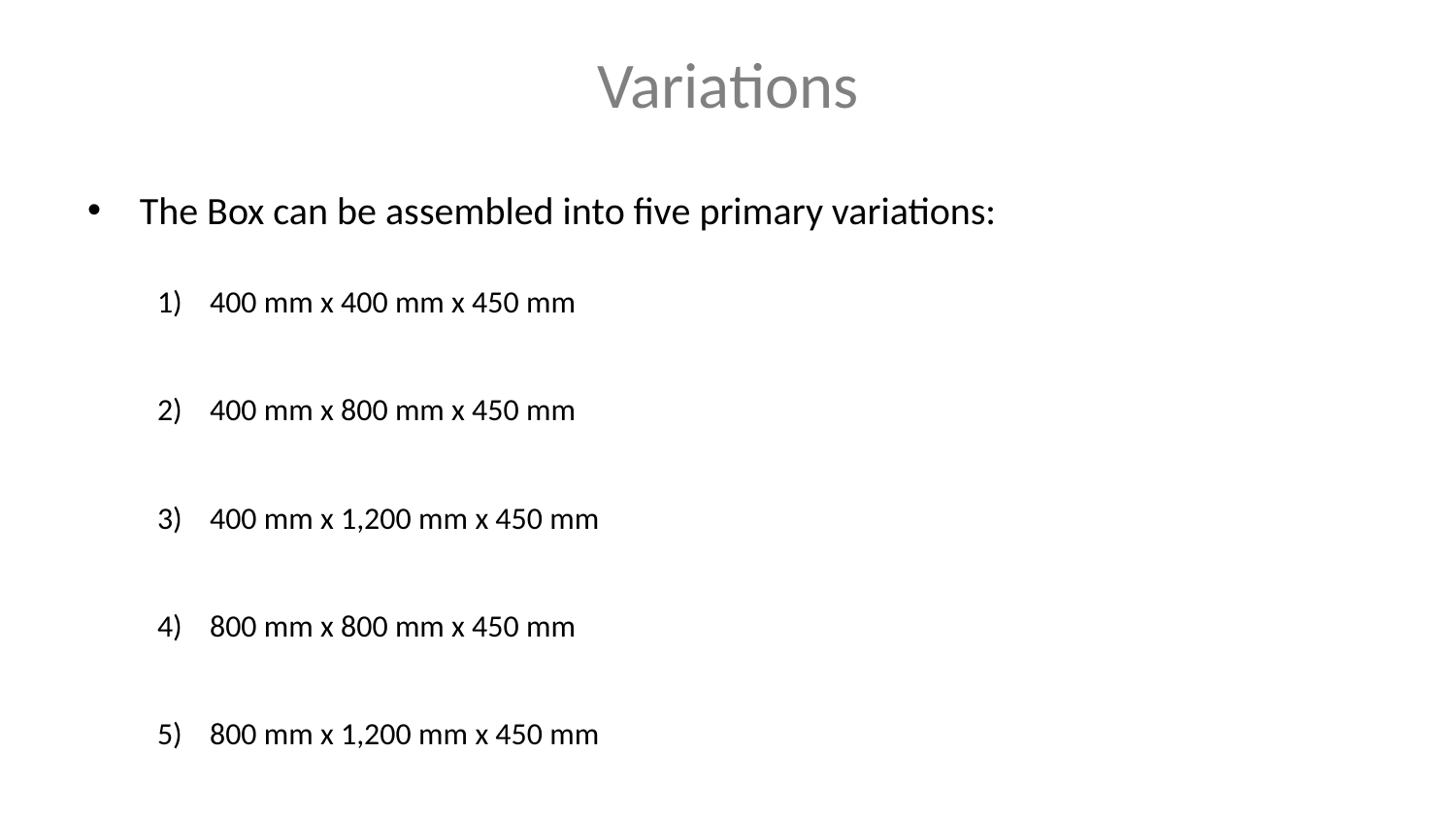

# Variations
The Box can be assembled into five primary variations:

400 mm x 400 mm x 450 mm

400 mm x 800 mm x 450 mm

400 mm x 1,200 mm x 450 mm

800 mm x 800 mm x 450 mm

800 mm x 1,200 mm x 450 mm